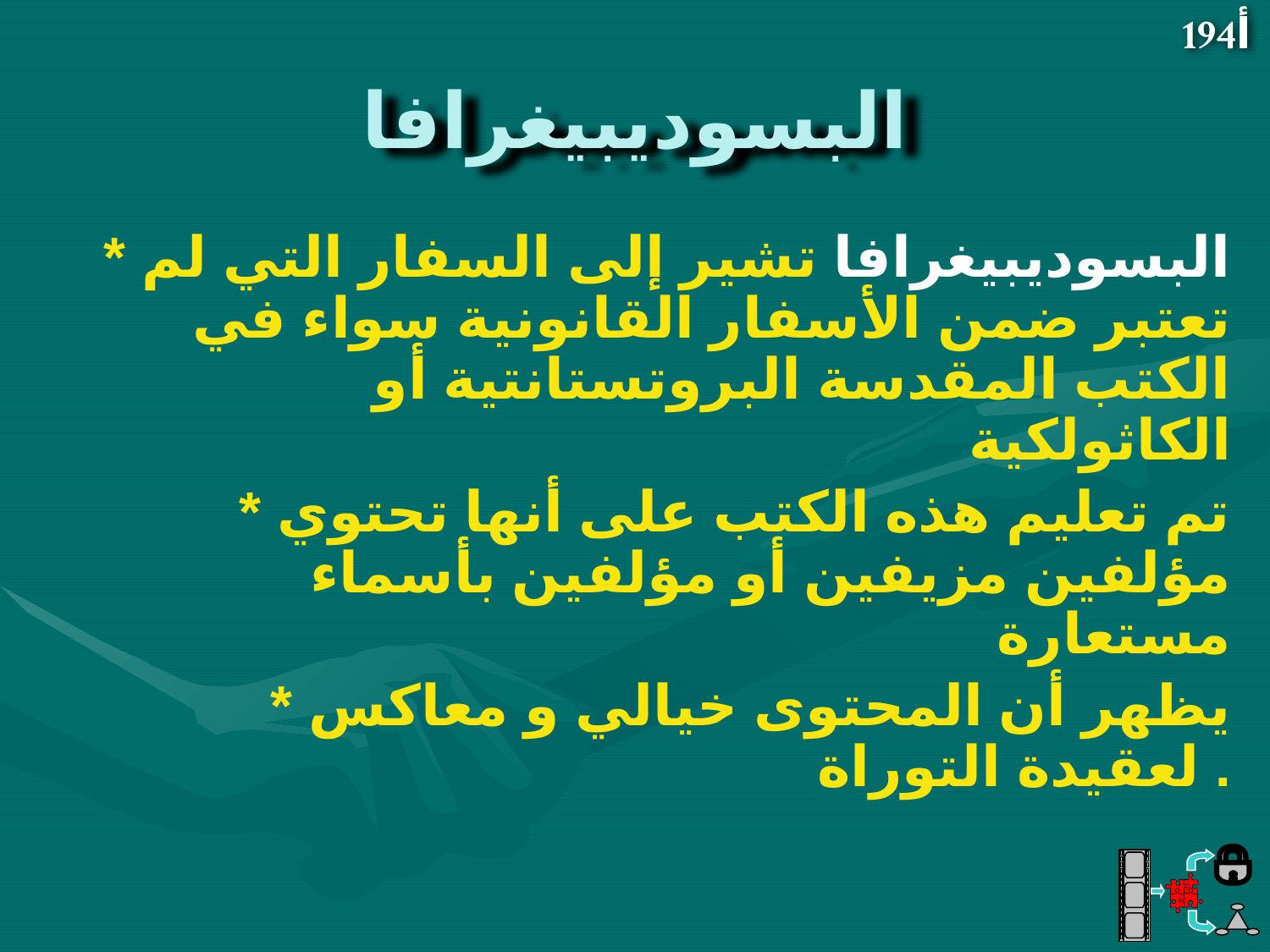

194أ
# البسوديبيغرافا
* البسوديبيغرافا تشير إلى السفار التي لم تعتبر ضمن الأسفار القانونية سواء في الكتب المقدسة البروتستانتية أو الكاثولكية
* تم تعليم هذه الكتب على أنها تحتوي مؤلفين مزيفين أو مؤلفين بأسماء مستعارة
* يظهر أن المحتوى خيالي و معاكس لعقيدة التوراة .